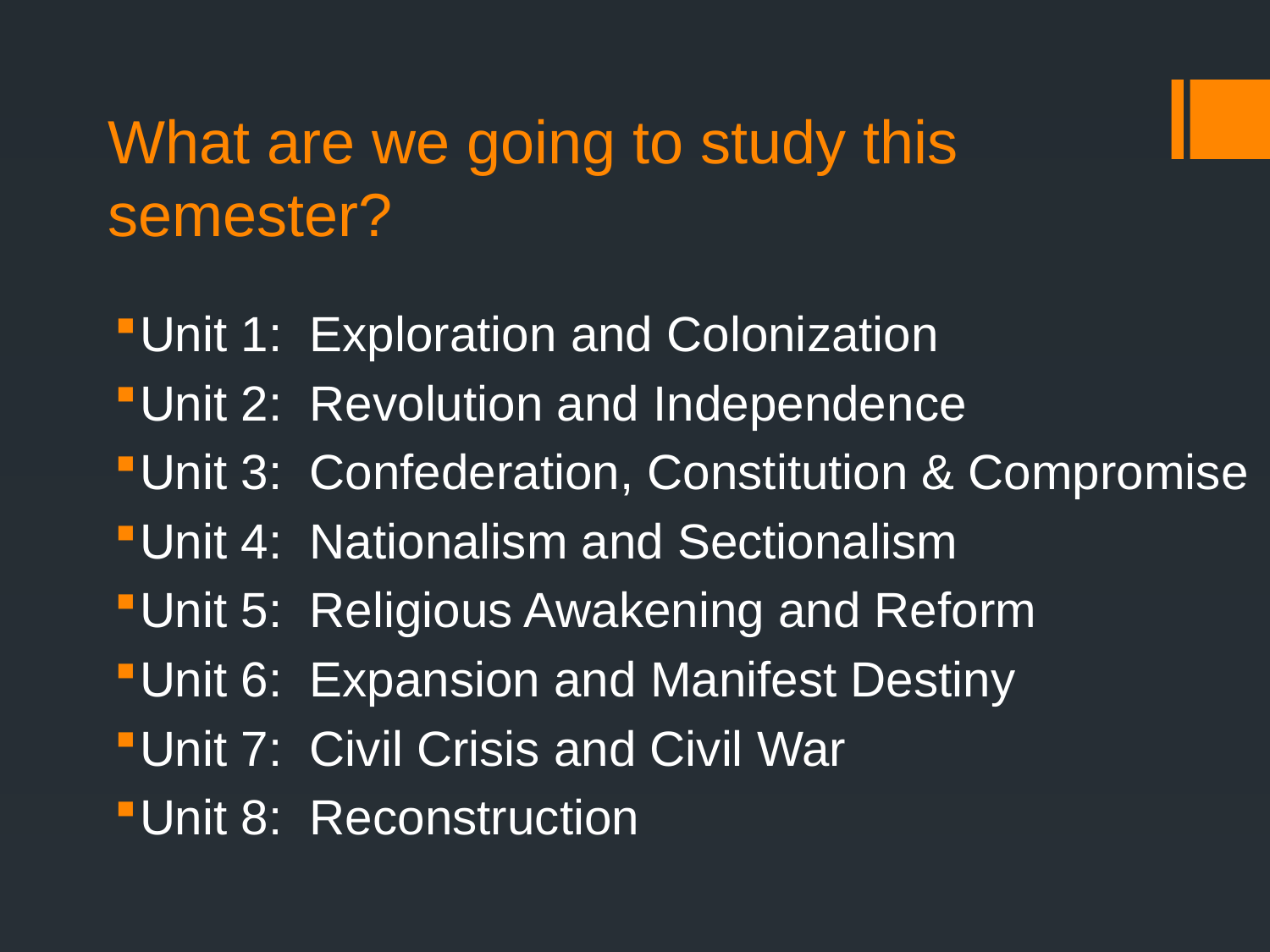

# What are we going to study this semester?
Unit 1:  Exploration and Colonization
Unit 2:  Revolution and Independence
Unit 3:  Confederation, Constitution & Compromise
Unit 4:  Nationalism and Sectionalism
Unit 5:  Religious Awakening and Reform
Unit 6:  Expansion and Manifest Destiny
Unit 7:  Civil Crisis and Civil War
Unit 8:  Reconstruction